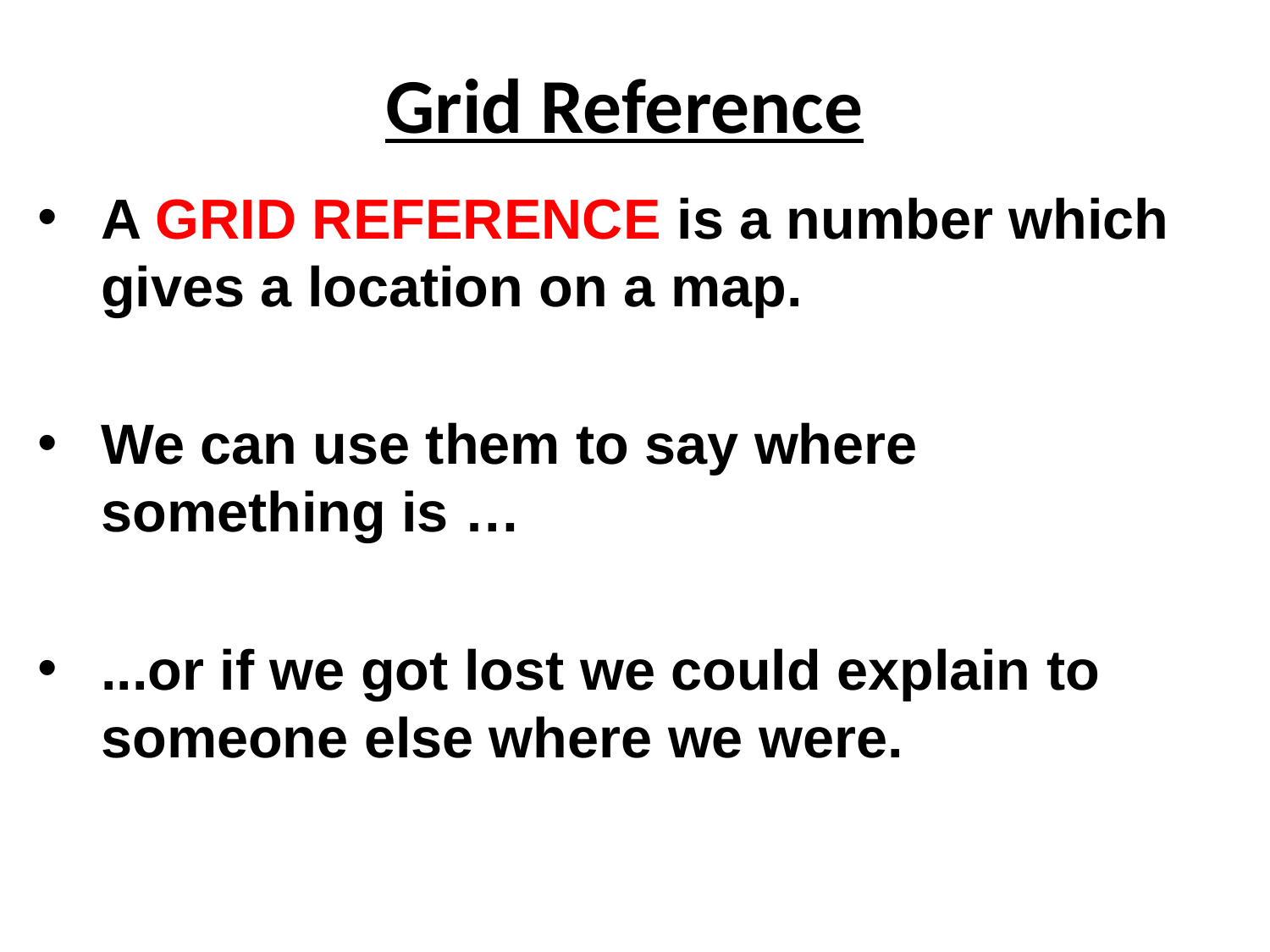

# Grid Reference
A GRID REFERENCE is a number which gives a location on a map.

We can use them to say where something is …

...or if we got lost we could explain to someone else where we were.